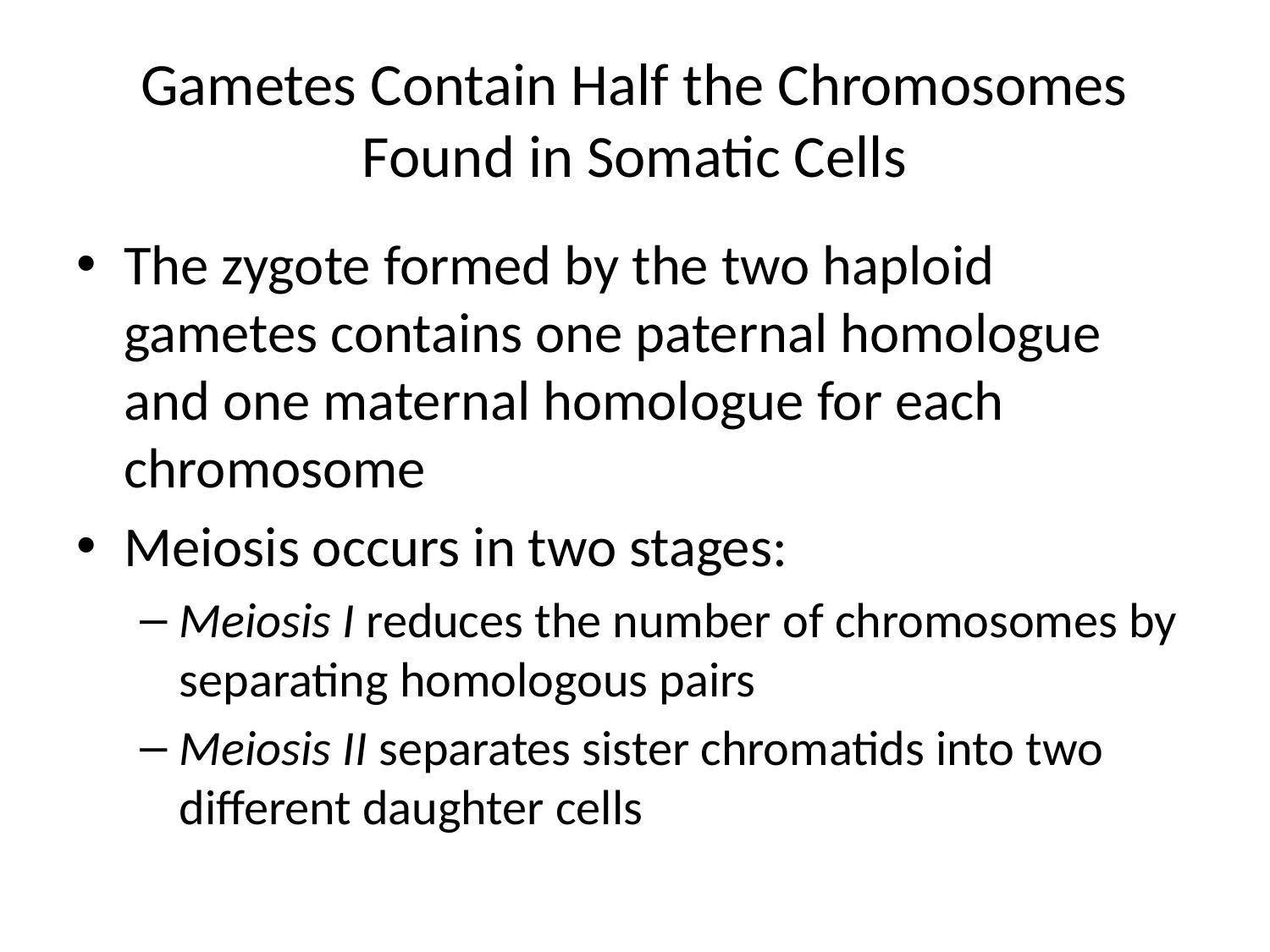

# Gametes Contain Half the Chromosomes Found in Somatic Cells
The zygote formed by the two haploid gametes contains one paternal homologue and one maternal homologue for each chromosome
Meiosis occurs in two stages:
Meiosis I reduces the number of chromosomes by separating homologous pairs
Meiosis II separates sister chromatids into two different daughter cells